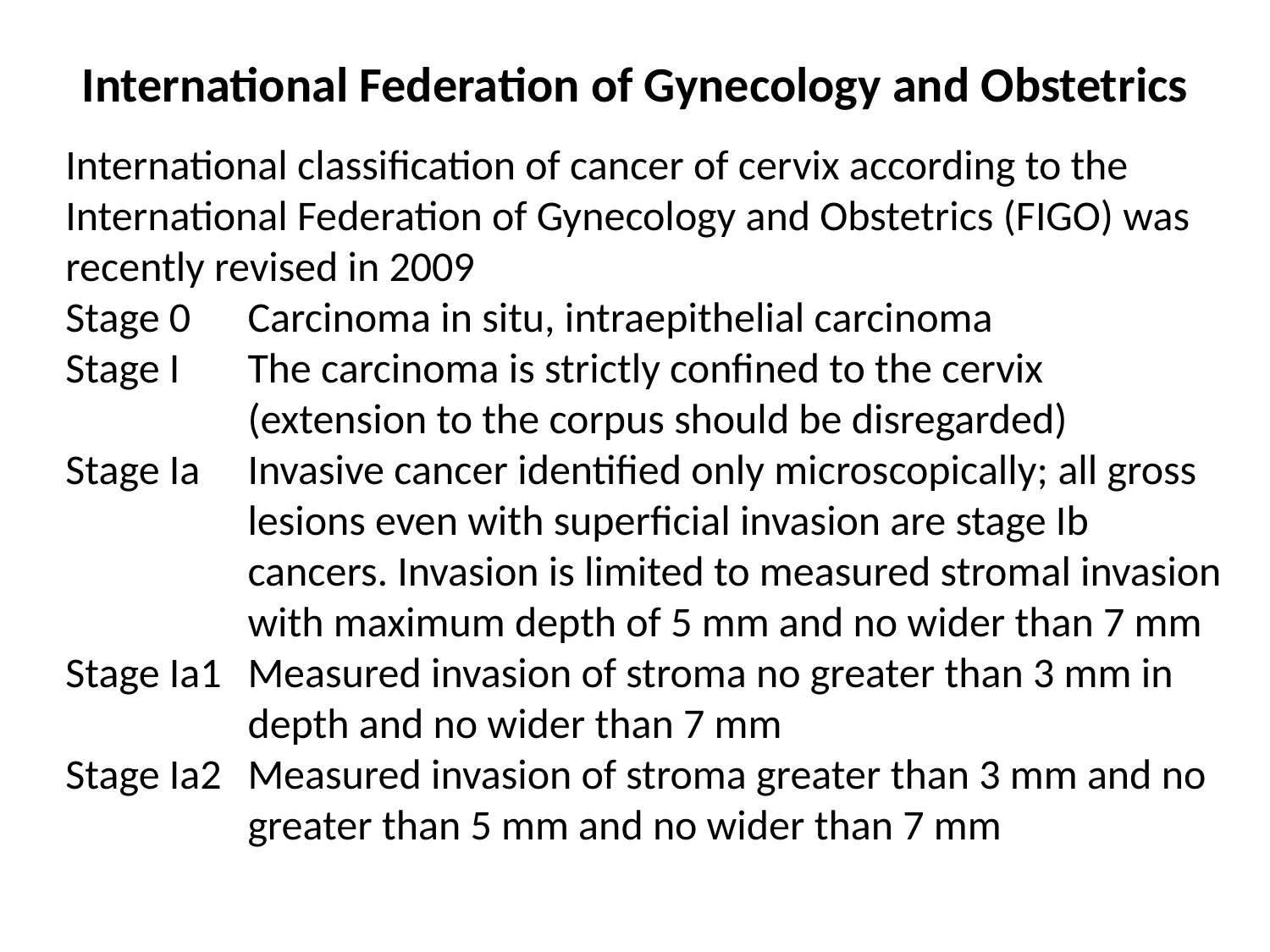

# International Federation of Gynecology and Obstetrics
International classification of cancer of cervix according to the International Federation of Gynecology and Obstetrics (FIGO) was recently revised in 2009
Stage 0	Carcinoma in situ, intraepithelial carcinoma
Stage I	The carcinoma is strictly confined to the cervix (extension to the corpus should be disregarded)
Stage Ia 	Invasive cancer identified only microscopically; all gross lesions even with superficial invasion are stage Ib cancers. Invasion is limited to measured stromal invasion with maximum depth of 5 mm and no wider than 7 mm
Stage Ia1	Measured invasion of stroma no greater than 3 mm in depth and no wider than 7 mm
Stage Ia2	Measured invasion of stroma greater than 3 mm and no greater than 5 mm and no wider than 7 mm